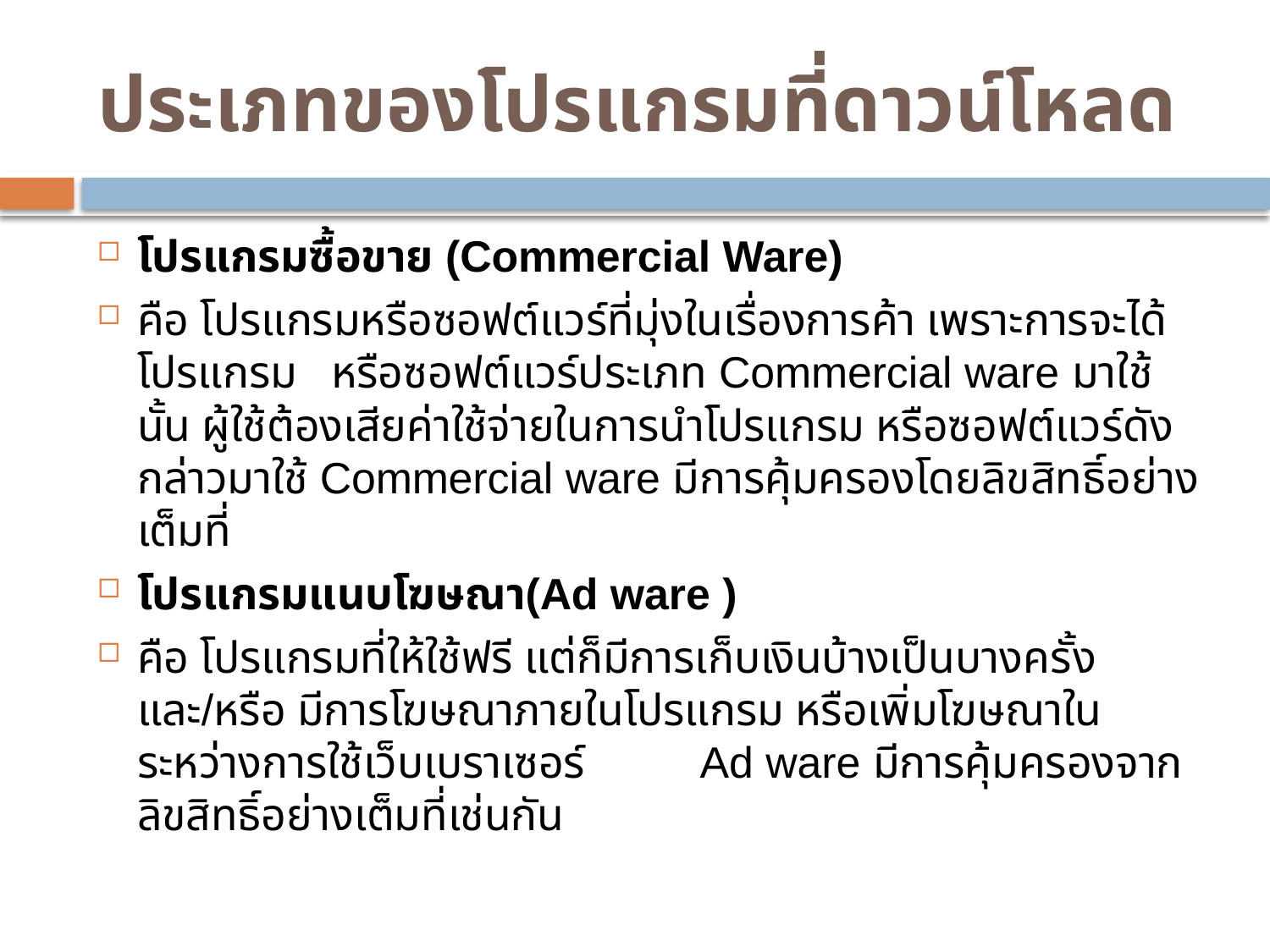

# ประเภทของโปรแกรมที่ดาวน์โหลด
โปรแกรมซื้อขาย (Commercial Ware)
คือ โปรแกรมหรือซอฟต์แวร์ที่มุ่งในเรื่องการค้า เพราะการจะได้โปรแกรม   หรือซอฟต์แวร์ประเภท Commercial ware มาใช้นั้น ผู้ใช้ต้องเสียค่าใช้จ่ายในการนำโปรแกรม หรือซอฟต์แวร์ดังกล่าวมาใช้ Commercial ware มีการคุ้มครองโดยลิขสิทธิ์อย่างเต็มที่
โปรแกรมแนบโฆษณา(Ad ware )
คือ โปรแกรมที่ให้ใช้ฟรี แต่ก็มีการเก็บเงินบ้างเป็นบางครั้ง และ/หรือ มีการโฆษณาภายในโปรแกรม หรือเพิ่มโฆษณาในระหว่างการใช้เว็บเบราเซอร์          Ad ware มีการคุ้มครองจากลิขสิทธิ์อย่างเต็มที่เช่นกัน